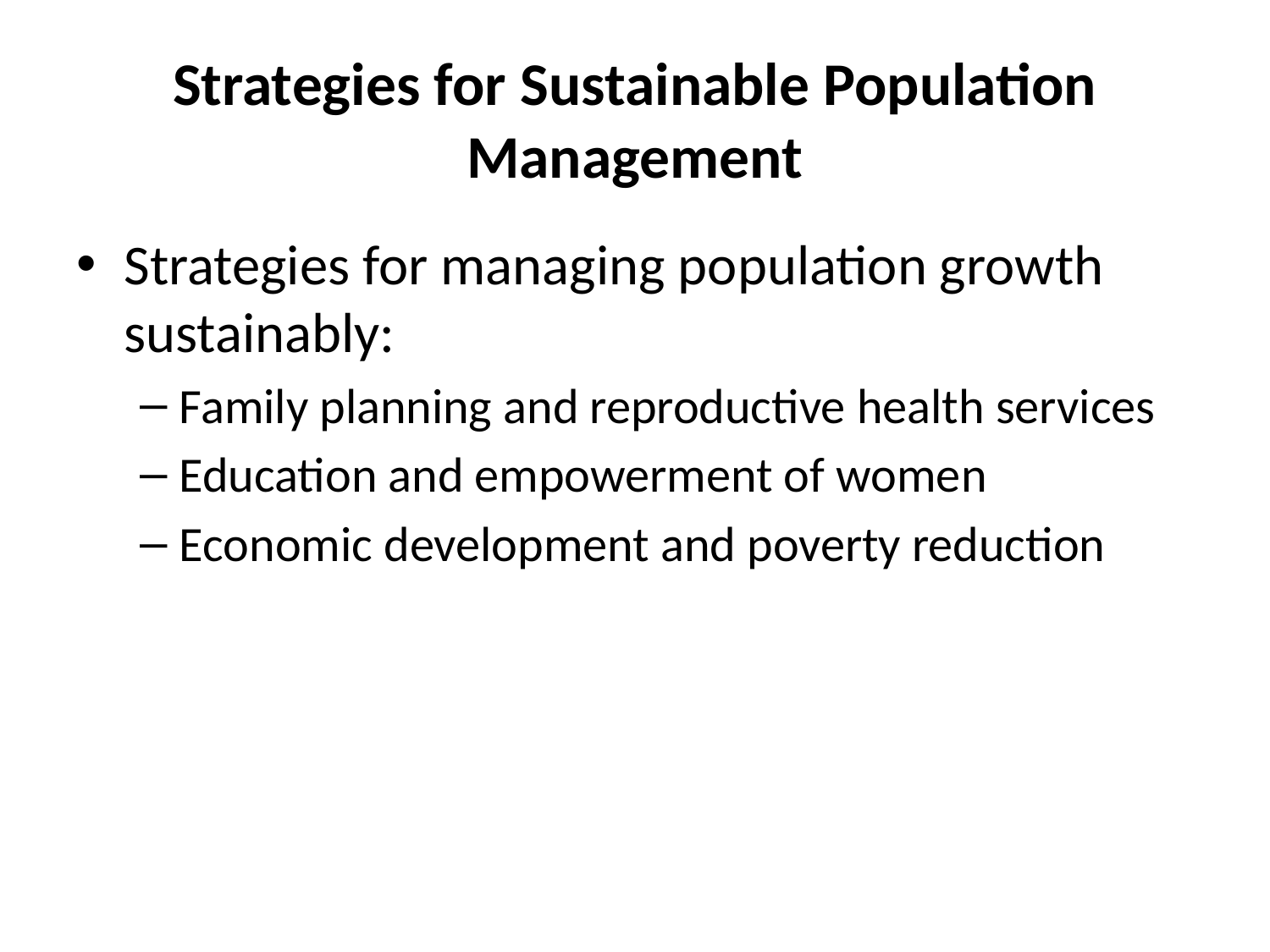

# Strategies for Sustainable Population Management
Strategies for managing population growth sustainably:
Family planning and reproductive health services
Education and empowerment of women
Economic development and poverty reduction